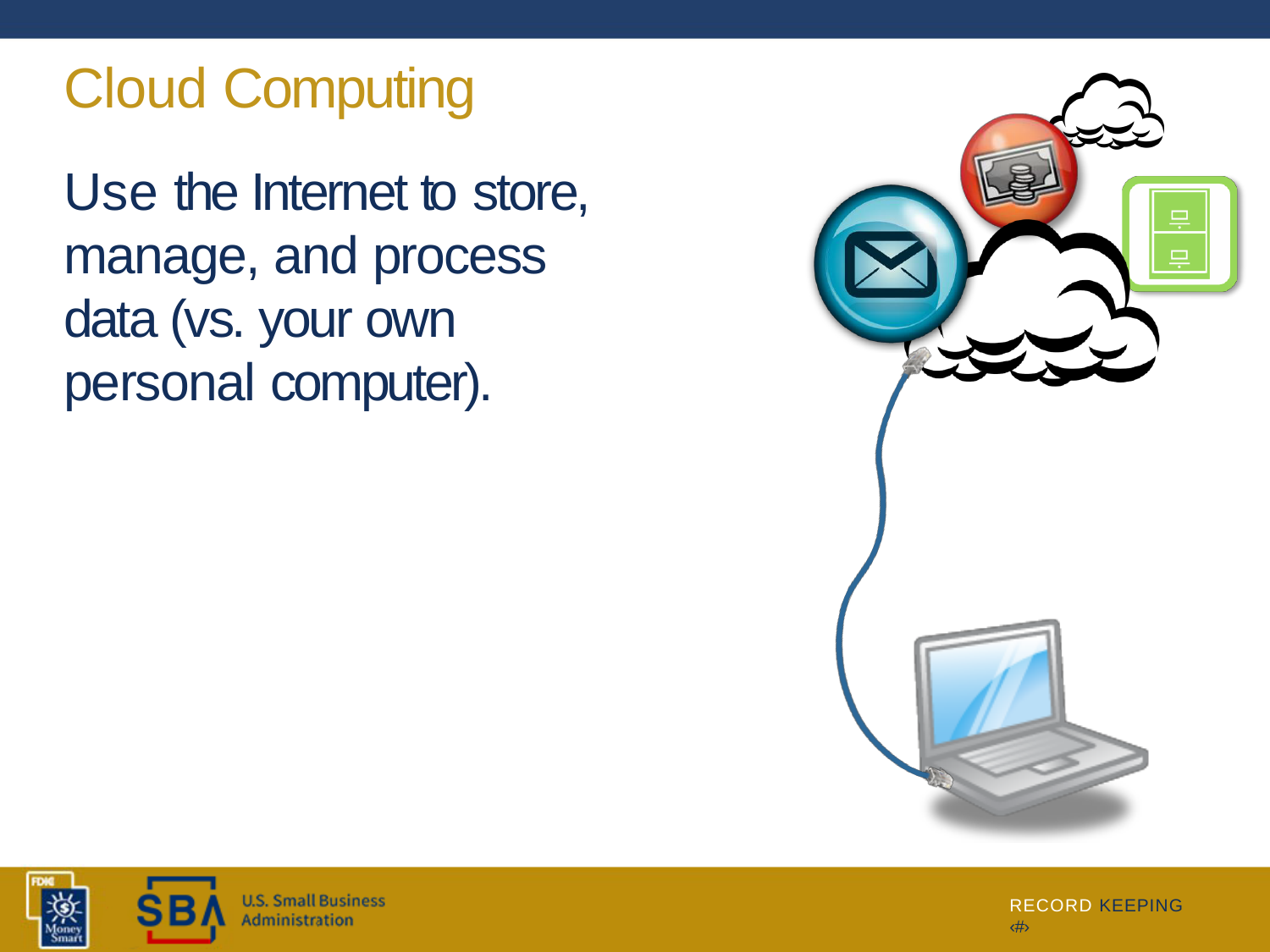

# Cloud Computing

Use the Internet to store,  manage, and process  data (vs. your own  personal computer).

RECORD KEEPING ‹#›